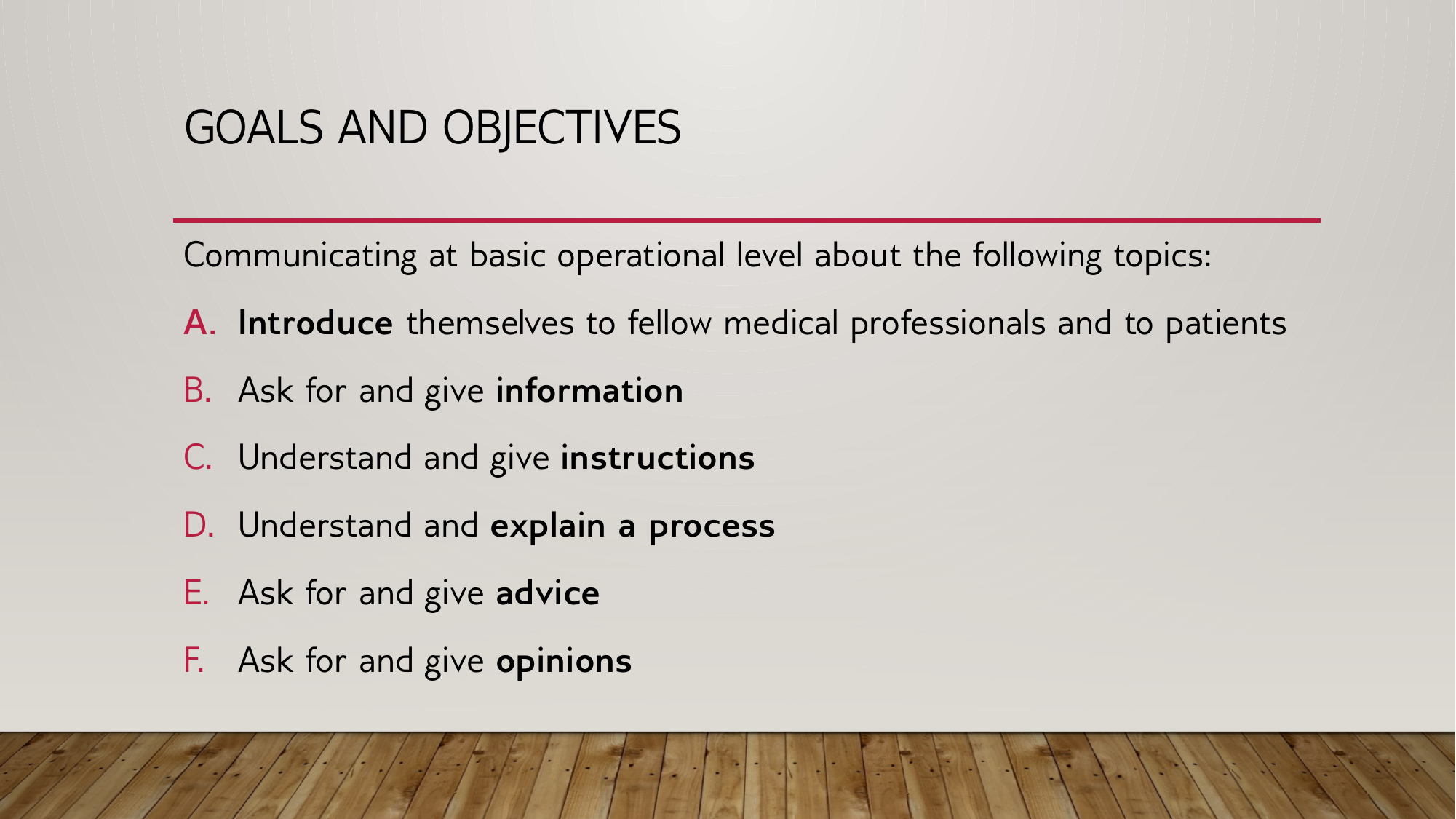

# Goals and Objectives
Communicating at basic operational level about the following topics:
Introduce themselves to fellow medical professionals and to patients
Ask for and give information
Understand and give instructions
Understand and explain a process
Ask for and give advice
Ask for and give opinions